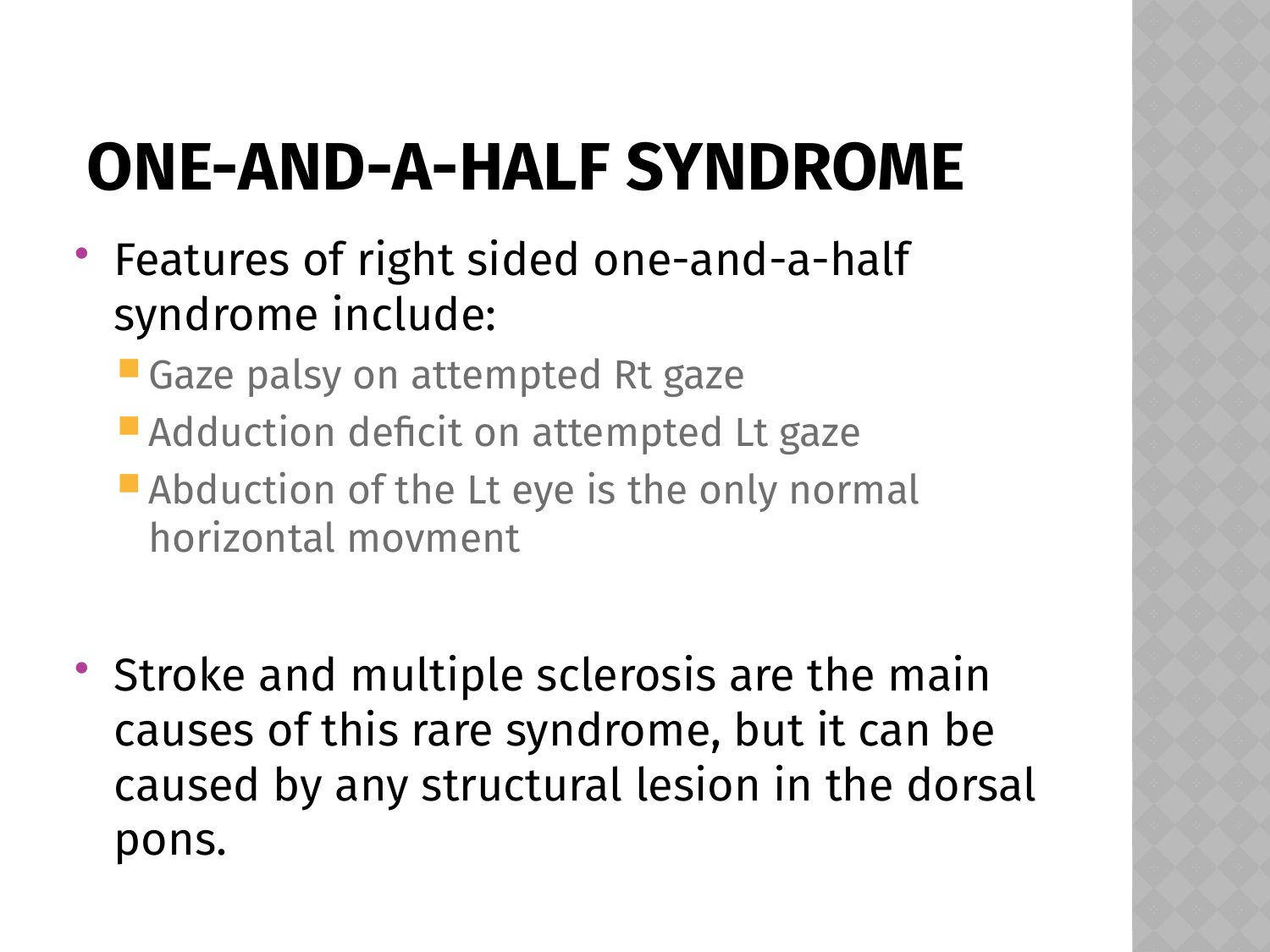

# One-and-a-half syndrome
Features of right sided one-and-a-half syndrome include:
Gaze palsy on attempted Rt gaze
Adduction deficit on attempted Lt gaze
Abduction of the Lt eye is the only normal horizontal movment

Stroke and multiple sclerosis are the main causes of this rare syndrome, but it can be caused by any structural lesion in the dorsal pons.